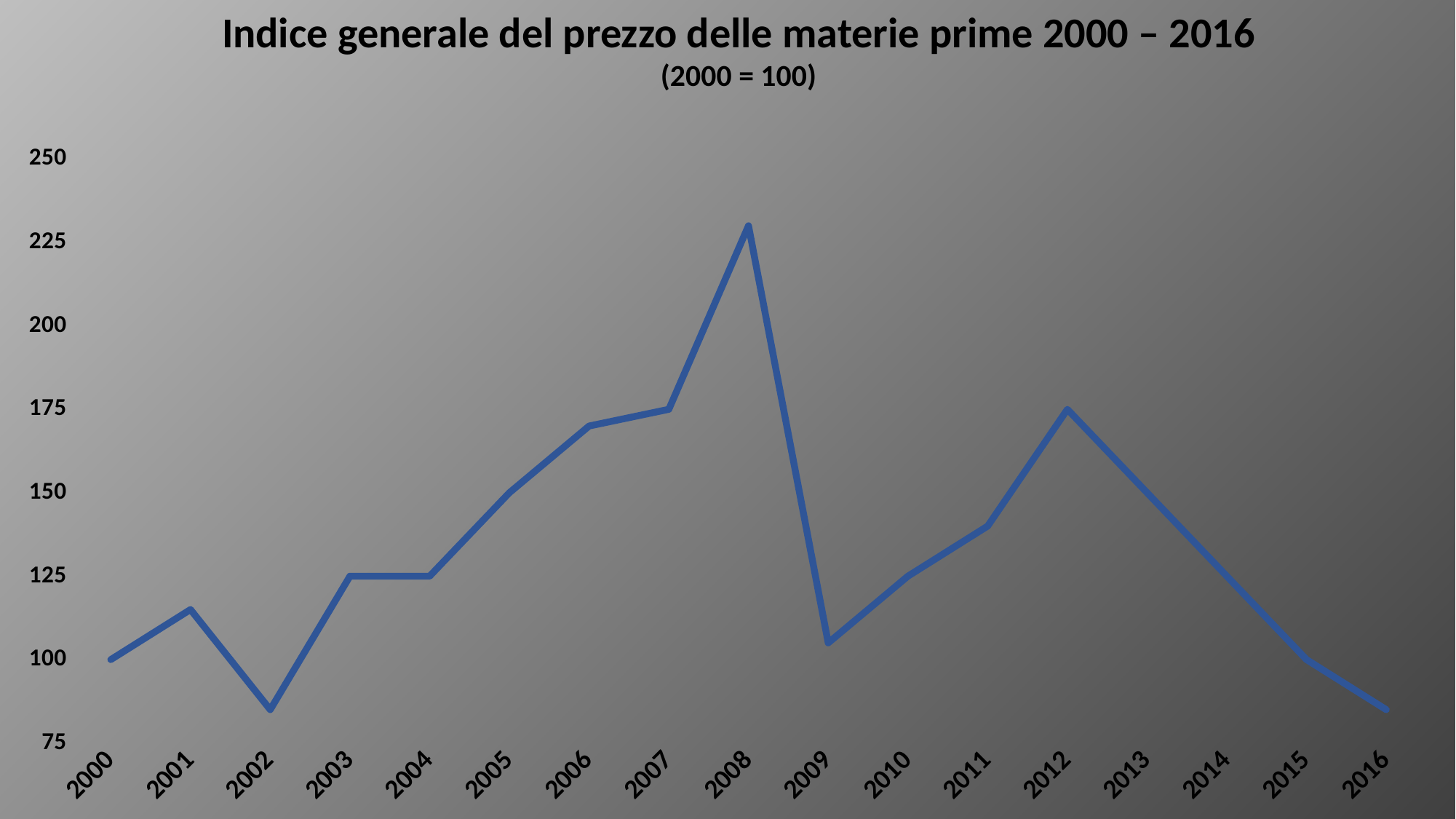

Indice generale del prezzo delle materie prime 2000 – 2016
(2000 = 100)

### Chart

| Category |  |
|---|---|
| 2000 | 100.0 |
| 2001 | 115.0 |
| 2002 | 85.0 |
| 2003 | 125.0 |
| 2004 | 125.0 |
| 2005 | 150.0 |
| 2006 | 170.0 |
| 2007 | 175.0 |
| 2008 | 230.0 |
| 2009 | 105.0 |
| 2010 | 125.0 |
| 2011 | 140.0 |
| 2012 | 175.0 |
| 2013 | 150.0 |
| 2014 | 125.0 |
| 2015 | 100.0 |
| 2016 | 85.0 |